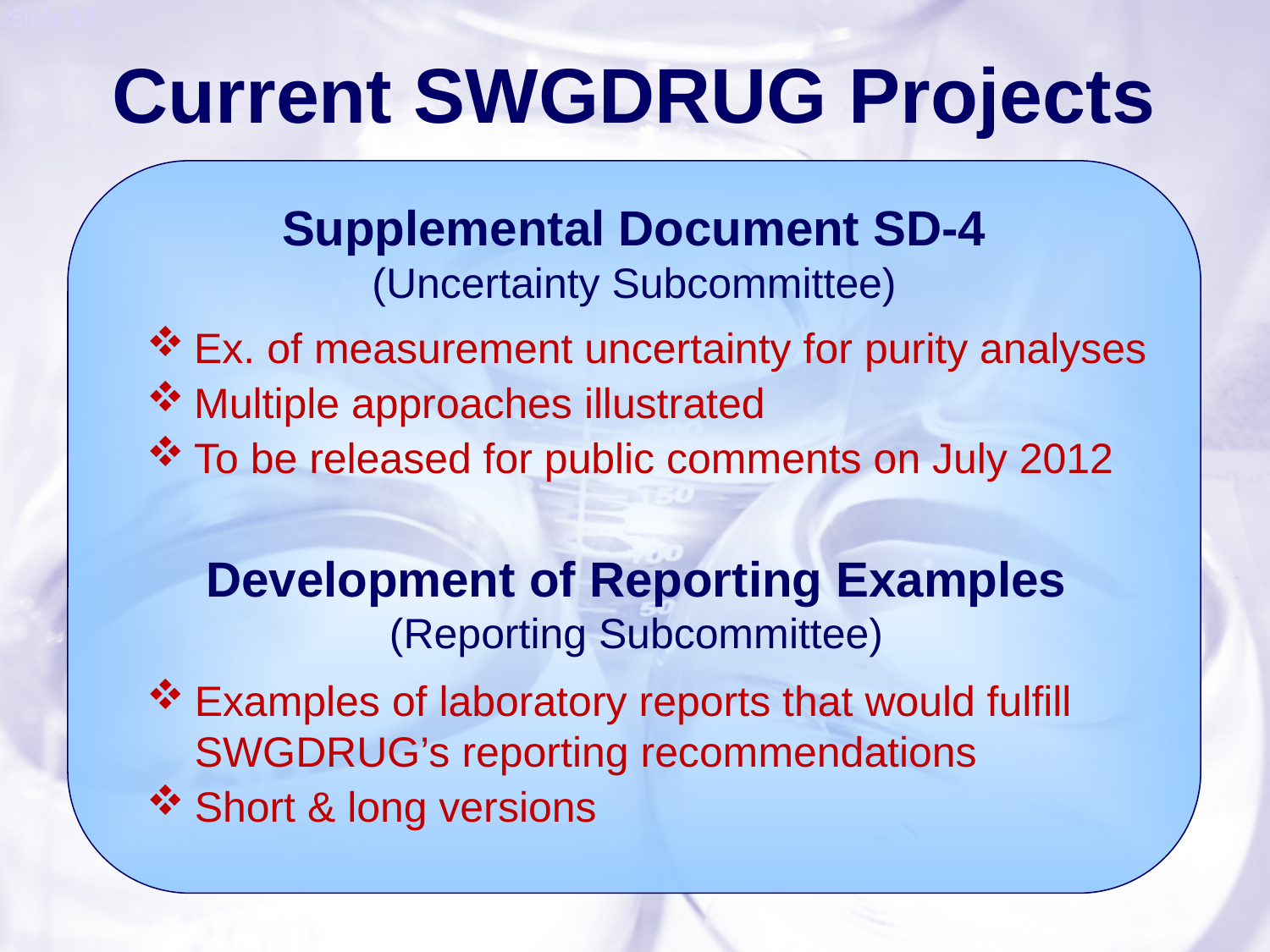

Current SWGDRUG Projects

Supplemental Document SD-4
(Uncertainty Subcommittee)
Ex. of measurement uncertainty for purity analyses
Multiple approaches illustrated
To be released for public comments on July 2012
Development of Reporting Examples
(Reporting Subcommittee)
Examples of laboratory reports that would fulfill SWGDRUG’s reporting recommendations
Short & long versions